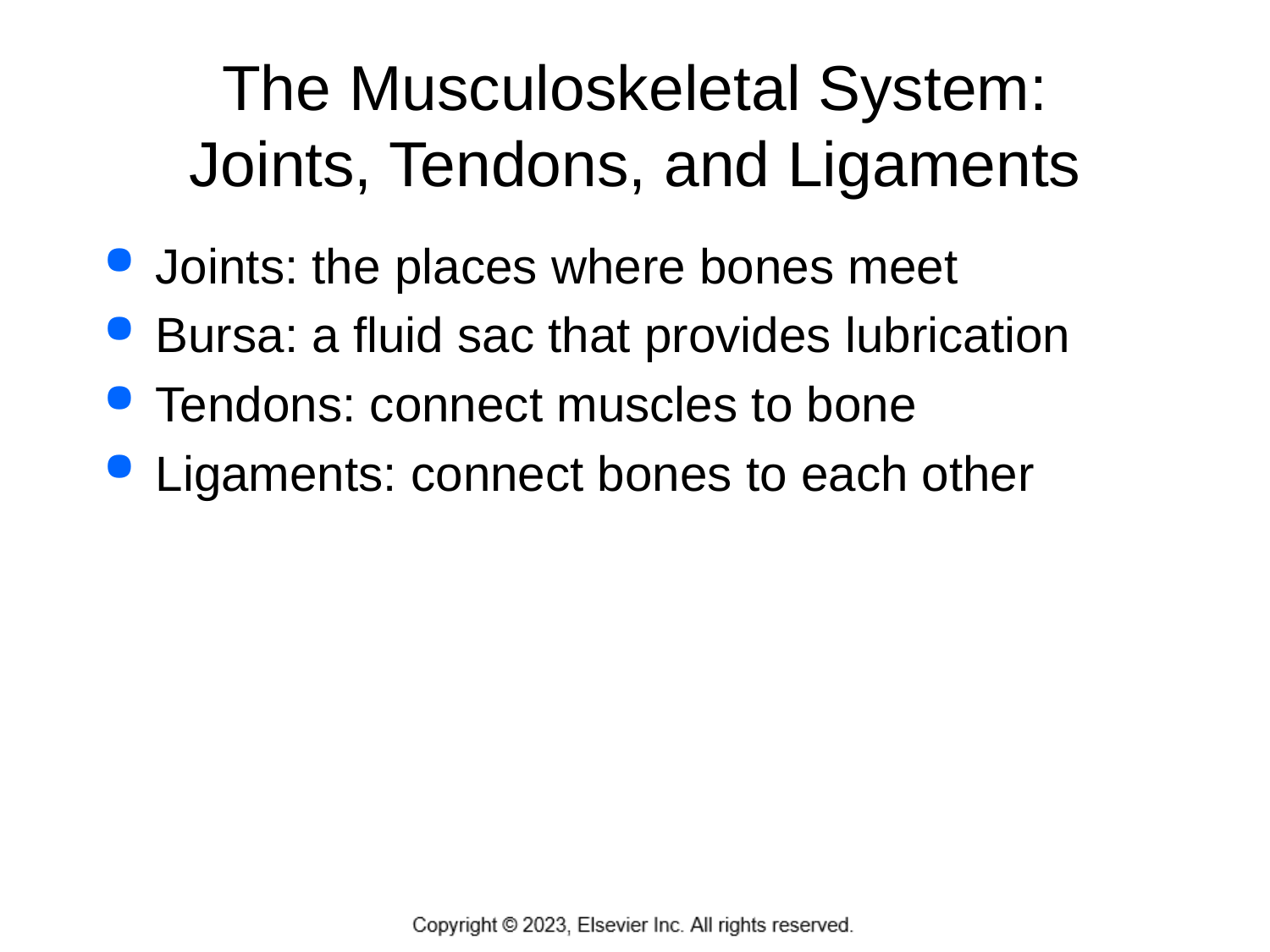

# The Musculoskeletal System: Joints, Tendons, and Ligaments
Joints: the places where bones meet
Bursa: a fluid sac that provides lubrication
Tendons: connect muscles to bone
Ligaments: connect bones to each other